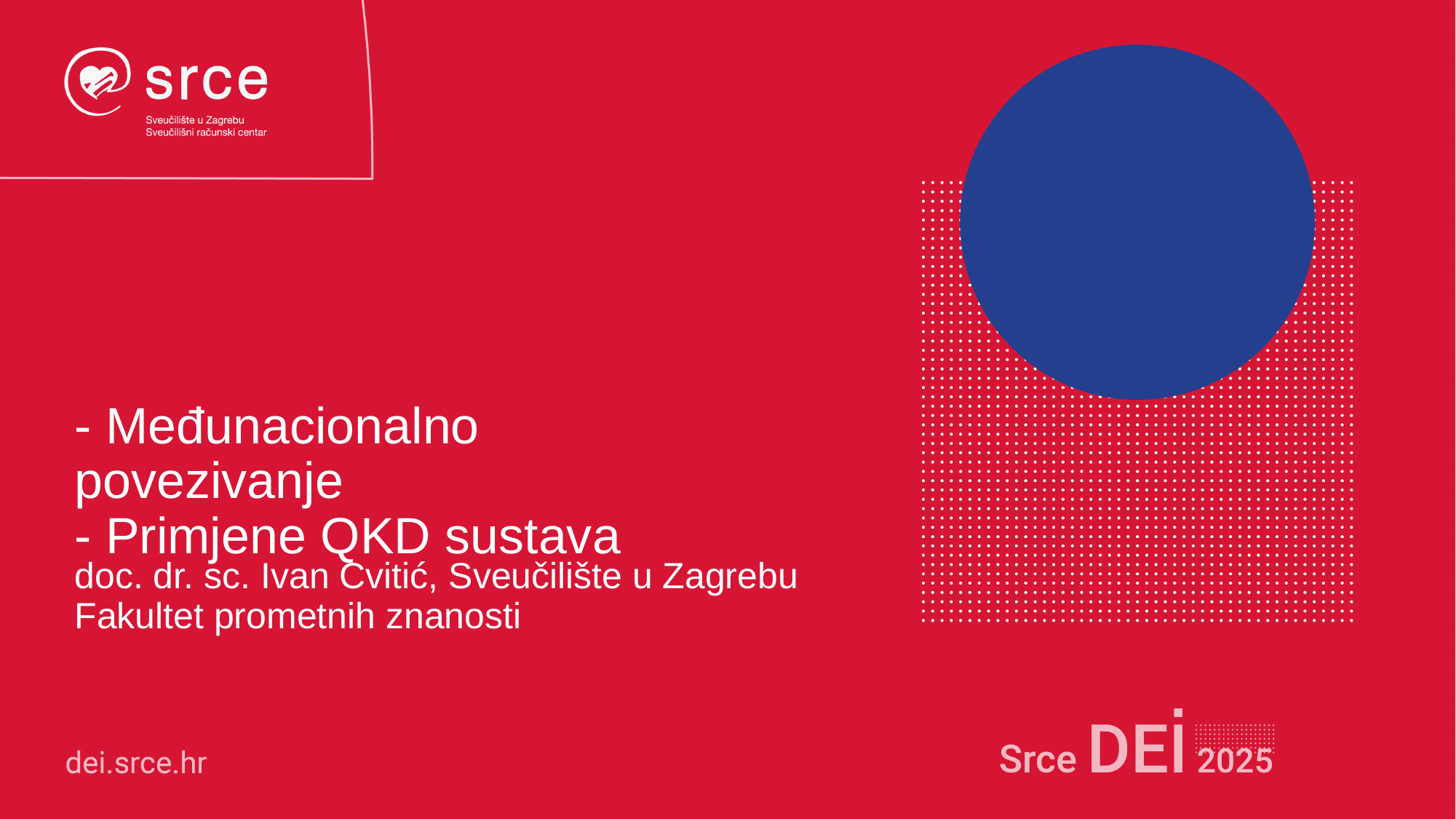

# - Međunacionalno povezivanje - Primjene QKD sustava
doc. dr. sc. Ivan Cvitić, Sveučilište u Zagrebu Fakultet prometnih znanosti